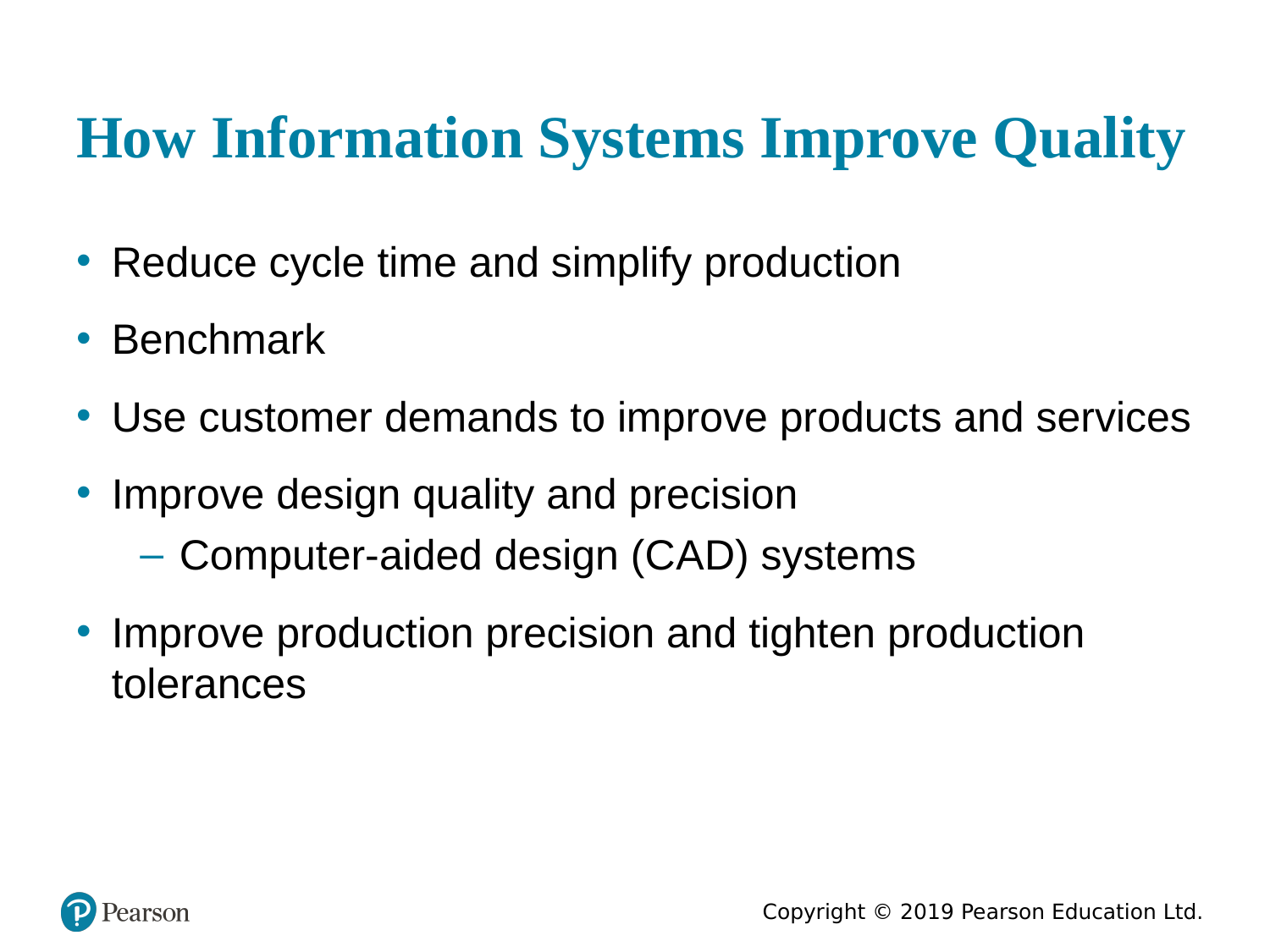

# How Information Systems Improve Quality
Reduce cycle time and simplify production
Benchmark
Use customer demands to improve products and services
Improve design quality and precision
Computer-aided design (C A D) systems
Improve production precision and tighten production tolerances